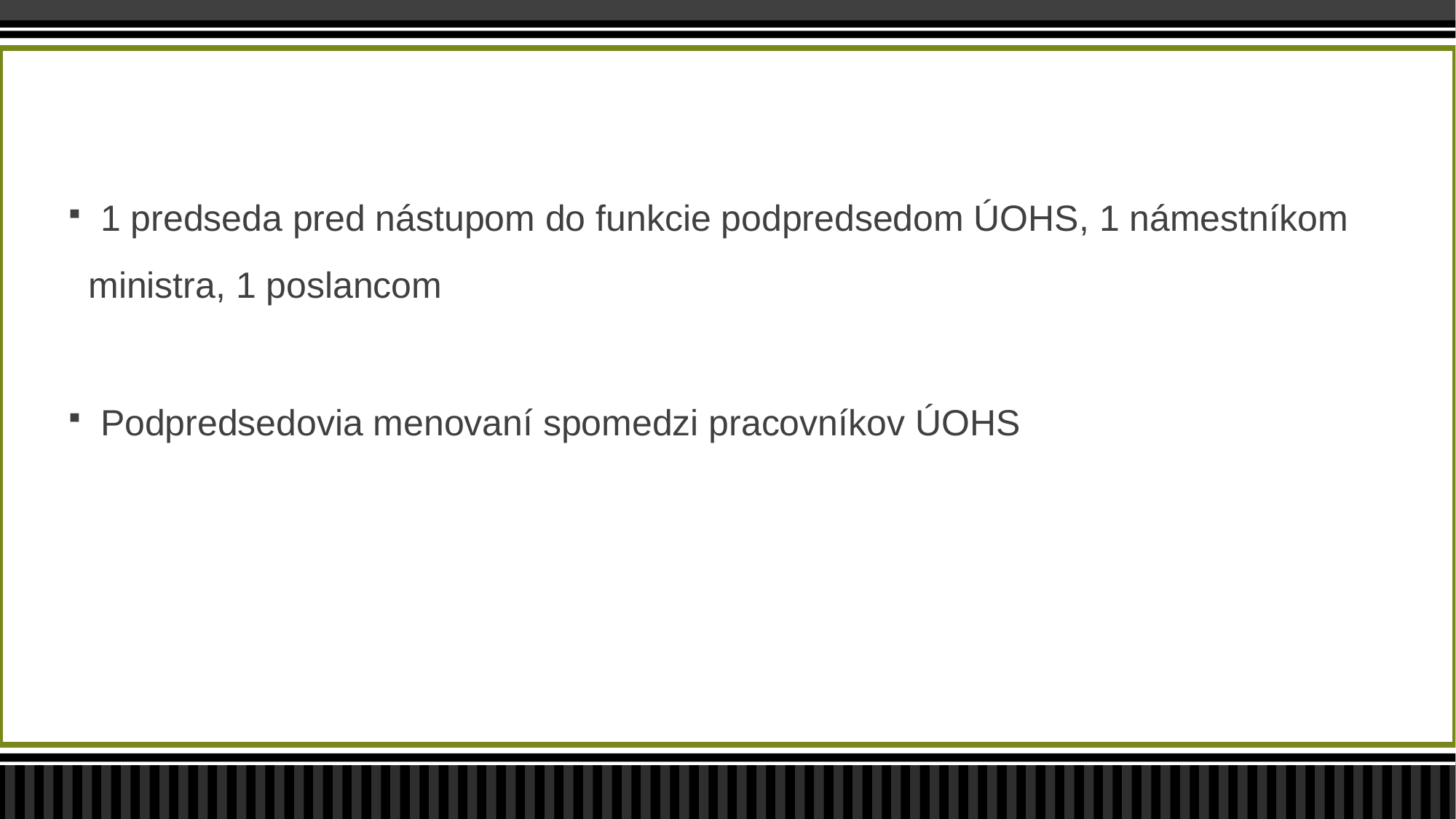

1 predseda pred nástupom do funkcie podpredsedom ÚOHS, 1 námestníkom
  ministra, 1 poslancom

Podpredsedovia menovaní spomedzi pracovníkov ÚOHS